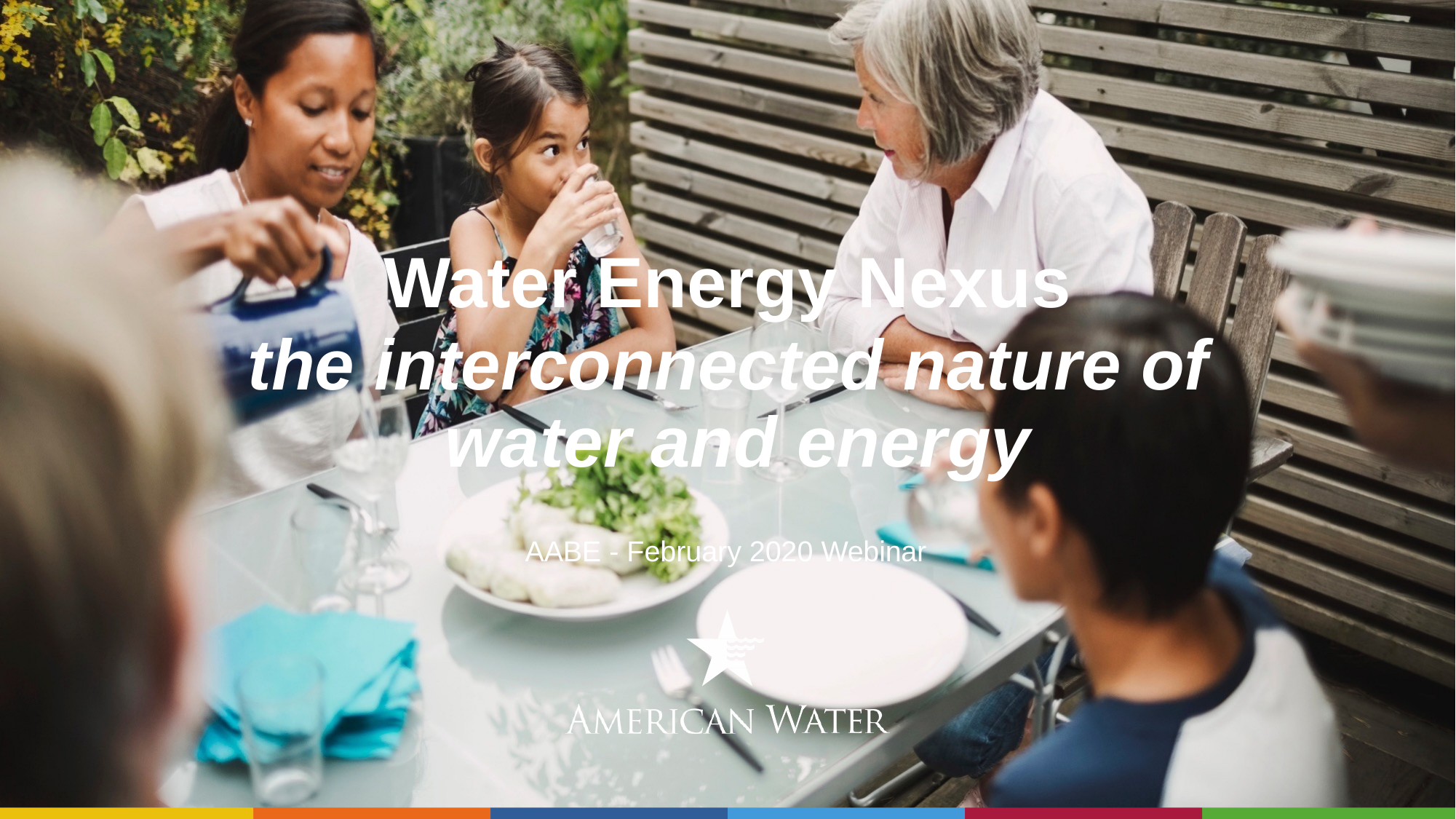

Water Energy Nexus
the interconnected nature of  water and energy
AABE - February 2020 Webinar